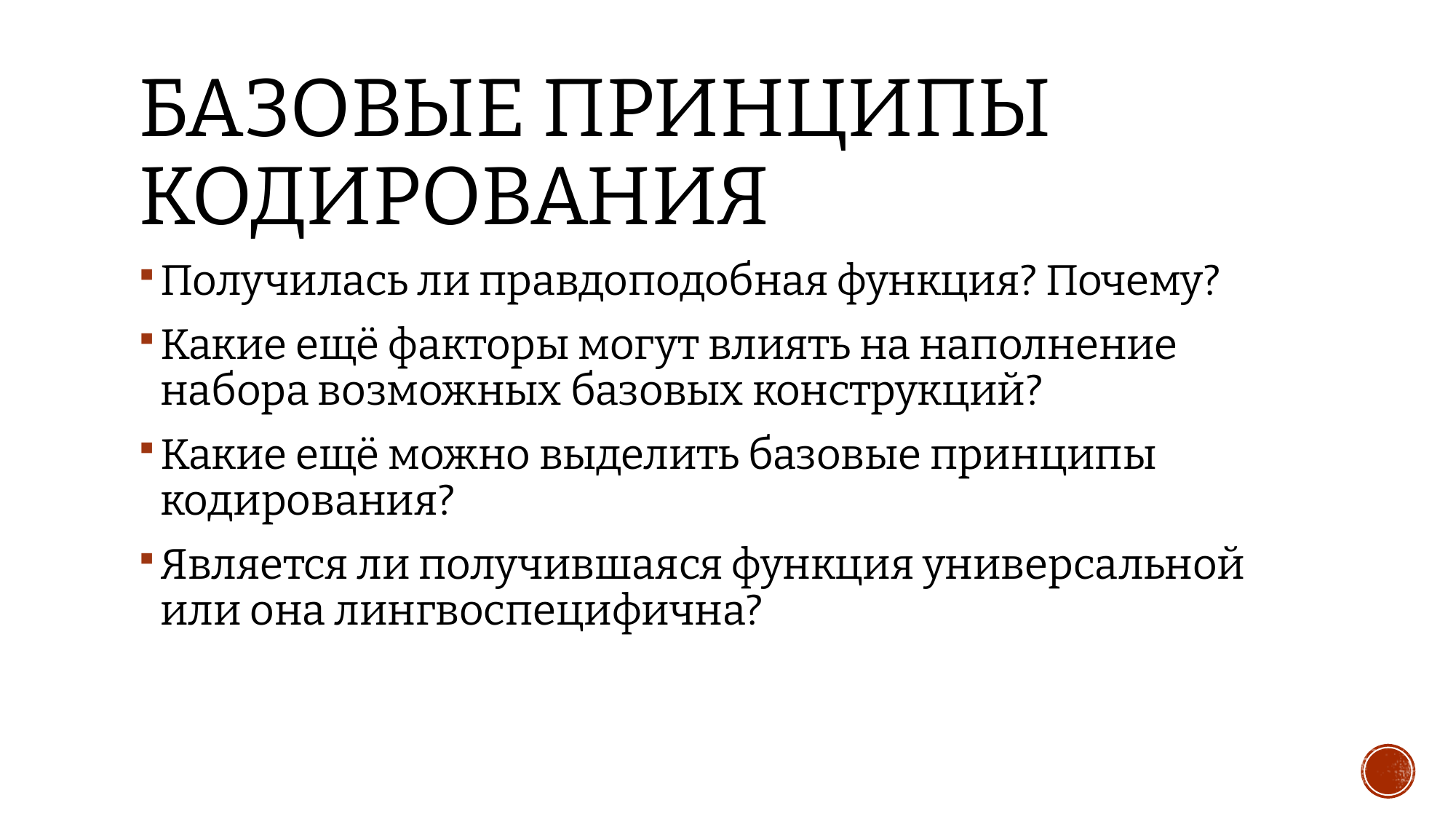

# Базовые принципы кодирования
Получилась ли правдоподобная функция? Почему?
Какие ещё факторы могут влиять на наполнение набора возможных базовых конструкций?
Какие ещё можно выделить базовые принципы кодирования?
Является ли получившаяся функция универсальной или она лингвоспецифична?